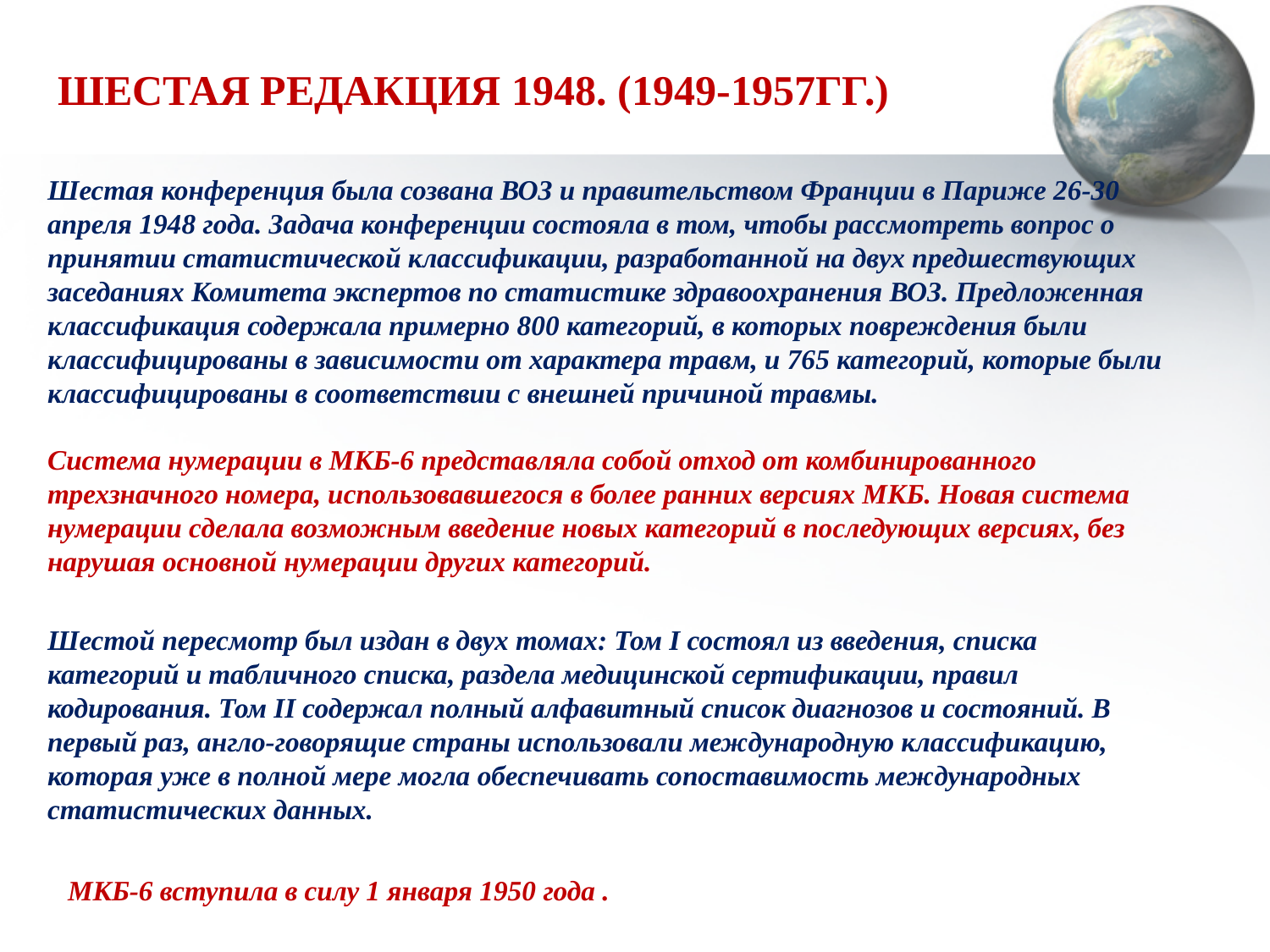

ШЕСТАЯ РЕДАКЦИЯ 1948. (1949-1957ГГ.)
Шестая конференция была созвана ВОЗ и правительством Франции в Париже 26-30 апреля 1948 года. Задача конференции состояла в том, чтобы рассмотреть вопрос о принятии статистической классификации, разработанной на двух предшествующих заседаниях Комитета экспертов по статистике здравоохранения ВОЗ. Предложенная классификация содержала примерно 800 категорий, в которых повреждения были классифицированы в зависимости от характера травм, и 765 категорий, которые были классифицированы в соответствии с внешней причиной травмы.
Система нумерации в МКБ-6 представляла собой отход от комбинированного трехзначного номера, использовавшегося в более ранних версиях МКБ. Новая система нумерации сделала возможным введение новых категорий в последующих версиях, без нарушая основной нумерации других категорий.
Шестой пересмотр был издан в двух томах: Том I состоял из введения, списка категорий и табличного списка, раздела медицинской сертификации, правил кодирования. Том II содержал полный алфавитный список диагнозов и состояний. В первый раз, англо-говорящие страны использовали международную классификацию, которая уже в полной мере могла обеспечивать сопоставимость международных статистических данных.
МКБ-6 вступила в силу 1 января 1950 года .